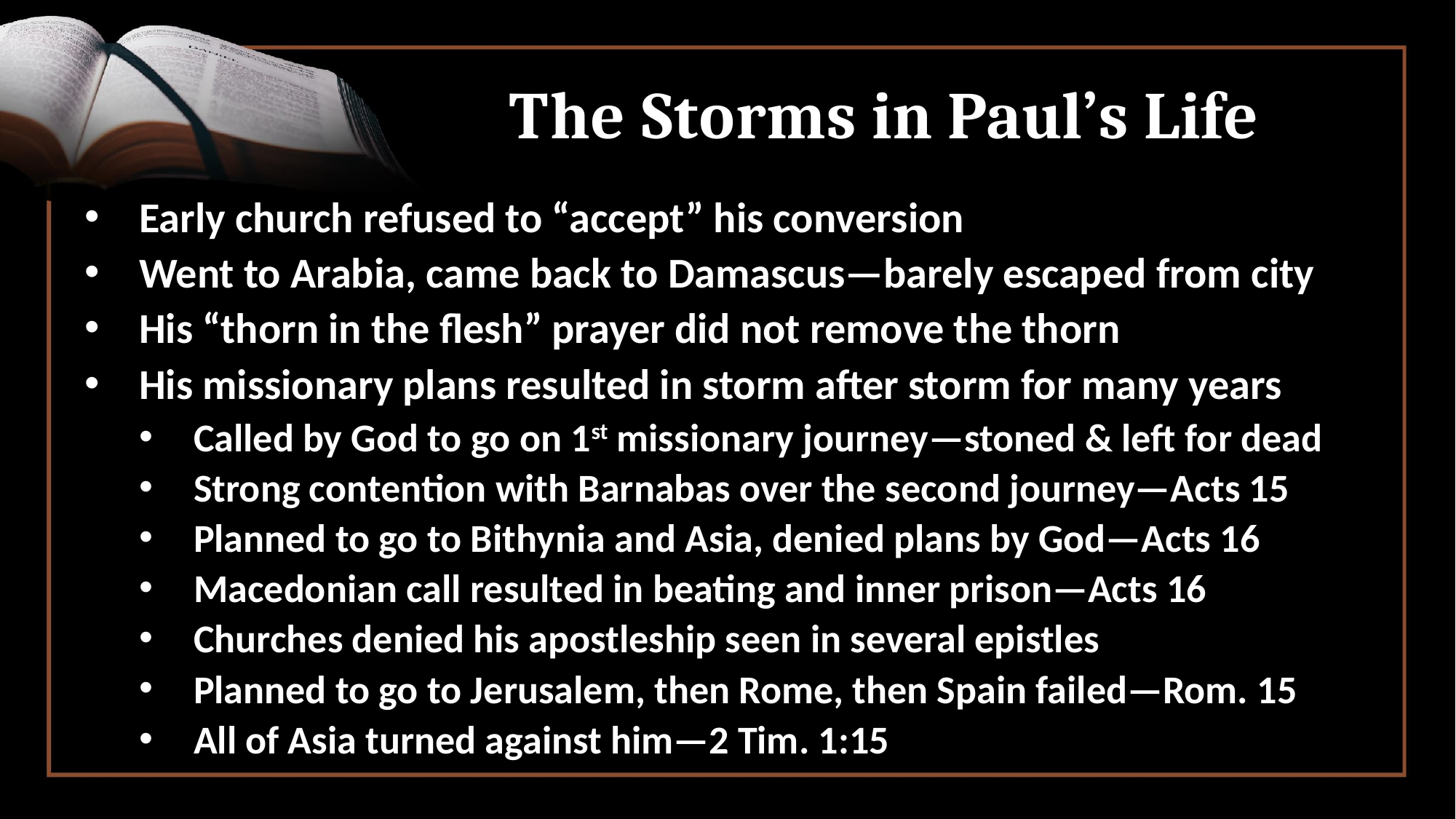

# The Storms in Paul’s Life
Early church refused to “accept” his conversion
Went to Arabia, came back to Damascus—barely escaped from city
His “thorn in the flesh” prayer did not remove the thorn
His missionary plans resulted in storm after storm for many years
Called by God to go on 1st missionary journey—stoned & left for dead
Strong contention with Barnabas over the second journey—Acts 15
Planned to go to Bithynia and Asia, denied plans by God—Acts 16
Macedonian call resulted in beating and inner prison—Acts 16
Churches denied his apostleship seen in several epistles
Planned to go to Jerusalem, then Rome, then Spain failed—Rom. 15
All of Asia turned against him—2 Tim. 1:15